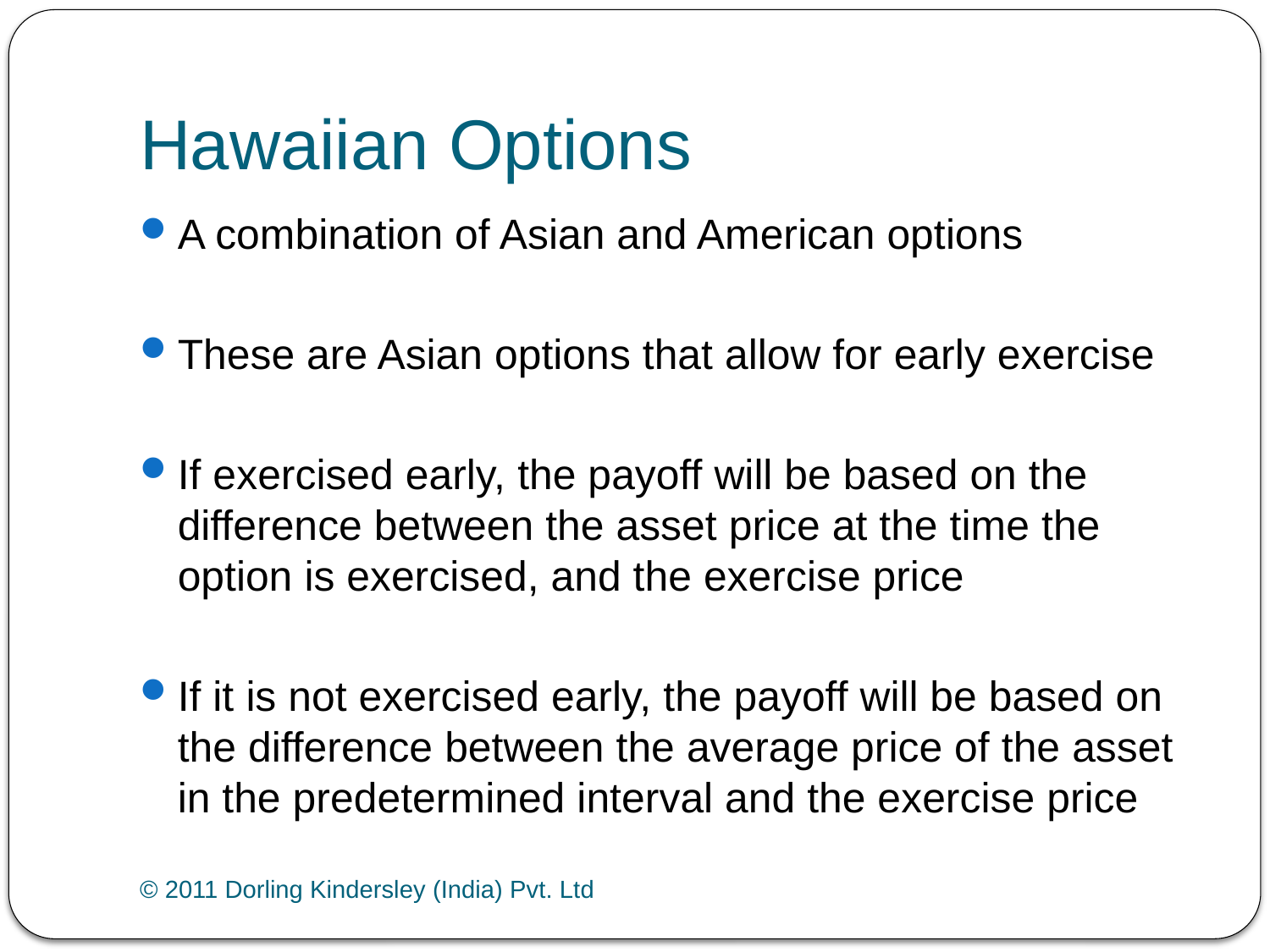

# Hawaiian Options
A combination of Asian and American options

These are Asian options that allow for early exercise

If exercised early, the payoff will be based on the difference between the asset price at the time the option is exercised, and the exercise price

If it is not exercised early, the payoff will be based on the difference between the average price of the asset in the predetermined interval and the exercise price
© 2011 Dorling Kindersley (India) Pvt. Ltd